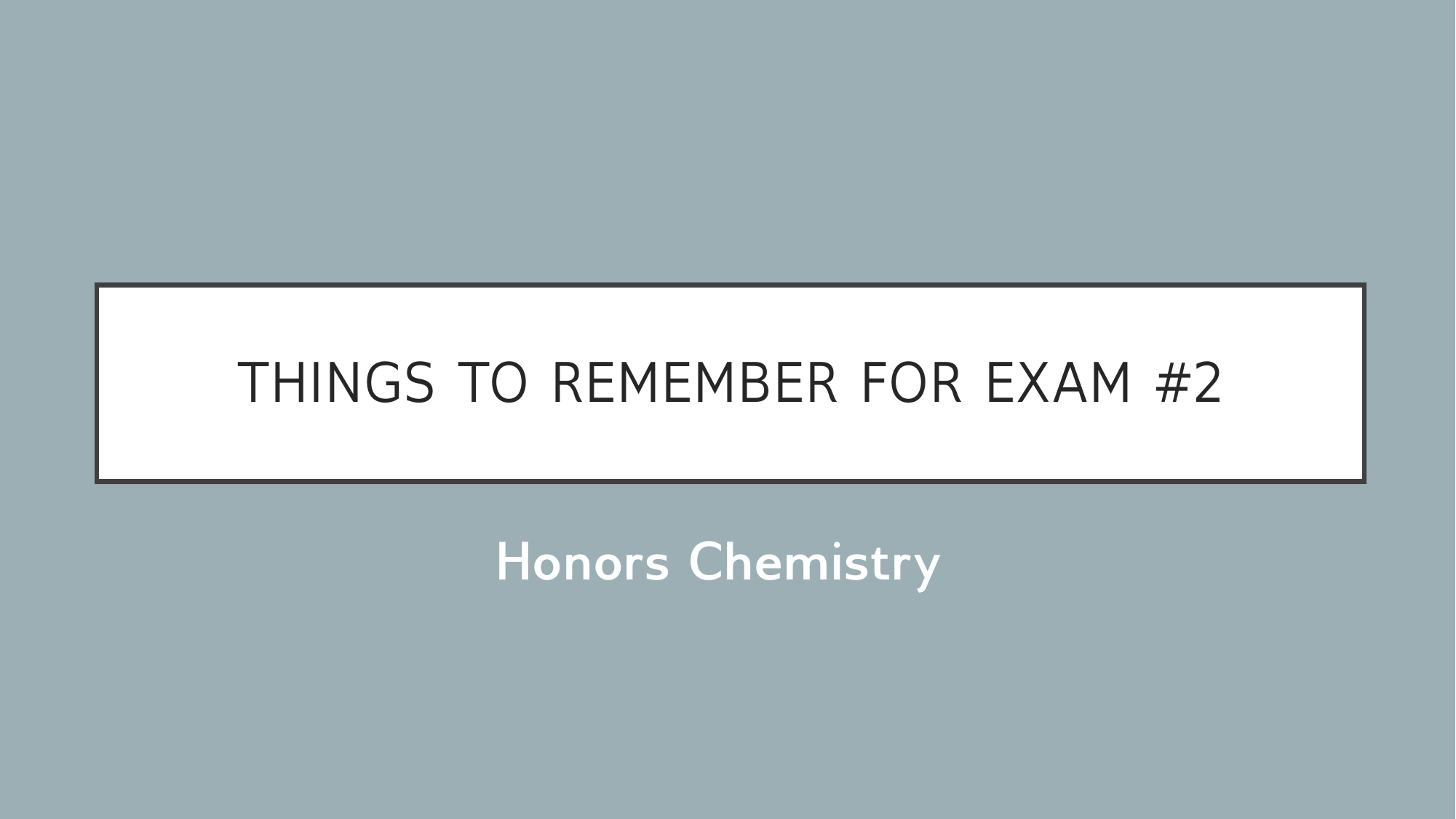

# Things to Remember for Exam #2
Honors Chemistry